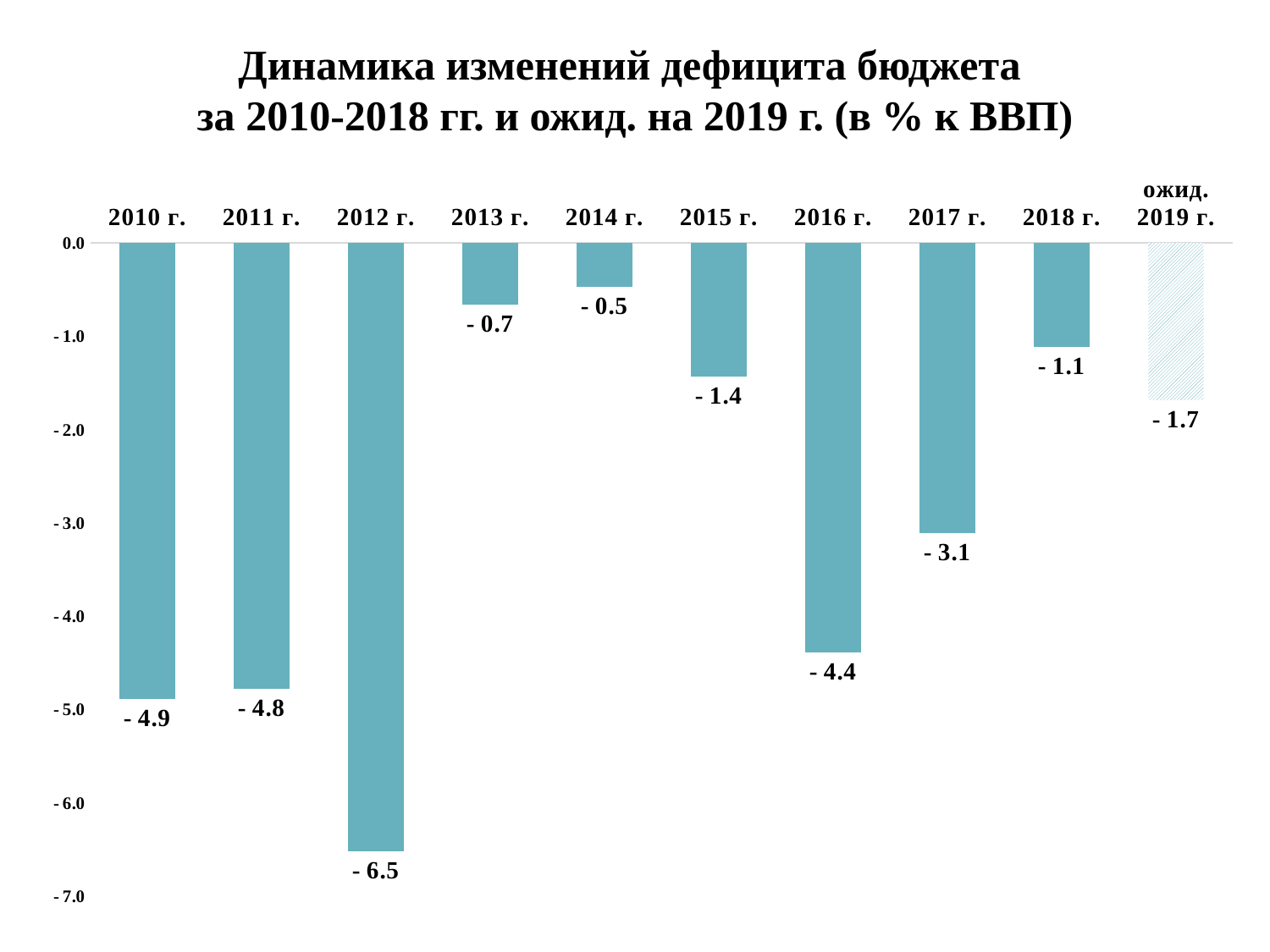

Динамика изменений дефицита бюджета
за 2010-2018 гг. и ожид. на 2019 г. (в % к ВВП)

### Chart

| Category | Дефицит/профицит госбюджета в 2010-2018 годы (в % к ВВП) |
|---|---|
| 2010 г. | -4.88634306139739 |
| 2011 г. | -4.777699569668915 |
| 2012 г. | -6.51664099064873 |
| 2013 г. | -0.660324890766766 |
| 2014 г. | -0.4656421109375234 |
| 2015 г. | -1.428443998853402 |
| 2016 г. | -4.38539402835674 |
| 2017 г. | -3.105910412107474 |
| 2018 г. | -1.1108871391151485 |
| ожид. 2019 г. | -1.6816869617977335 |